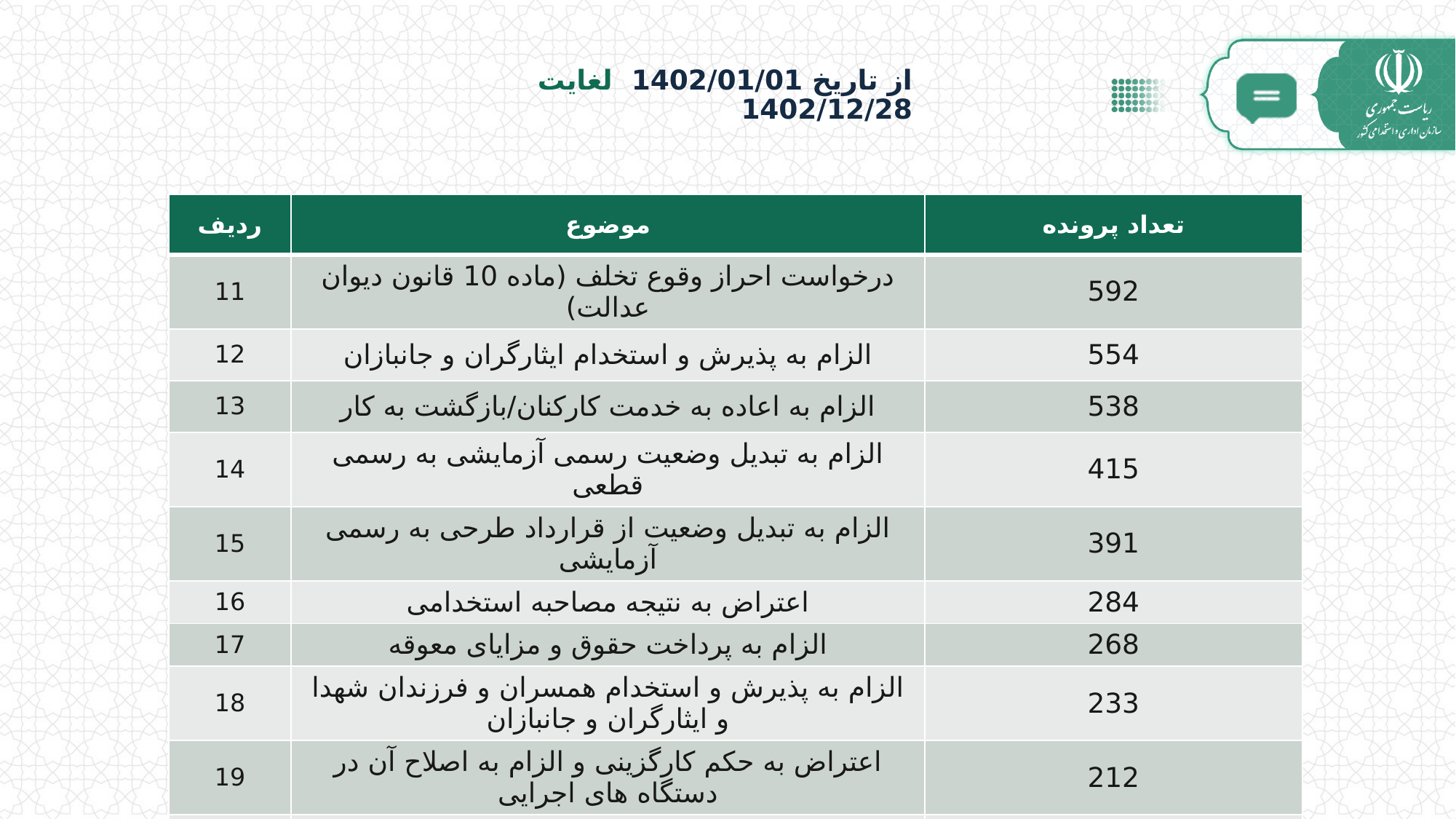

# از تاریخ 1402/01/01  لغایت  1402/12/28
| ردیف | موضوع | تعداد پرونده |
| --- | --- | --- |
| 11 | درخواست احراز وقوع تخلف (ماده 10 قانون دیوان عدالت) | 592 |
| 12 | الزام به پذیرش و استخدام ایثارگران و جانبازان | 554 |
| 13 | الزام به اعاده به خدمت کارکنان/بازگشت به کار | 538 |
| 14 | الزام به تبدیل وضعیت رسمی آزمایشی به رسمی قطعی | 415 |
| 15 | الزام به تبدیل وضعیت از قرارداد طرحی به رسمی آزمایشی | 391 |
| 16 | اعتراض به نتیجه مصاحبه استخدامی | 284 |
| 17 | الزام به پرداخت حقوق و مزایای معوقه | 268 |
| 18 | الزام به پذیرش و استخدام همسران و فرزندان شهدا و ایثارگران و جانبازان | 233 |
| 19 | اعتراض به حکم کارگزینی و الزام به اصلاح آن در دستگاه های اجرایی | 212 |
| 20 | الزام به تبدیل وضعیت پیمانی به رسمی | 192 |